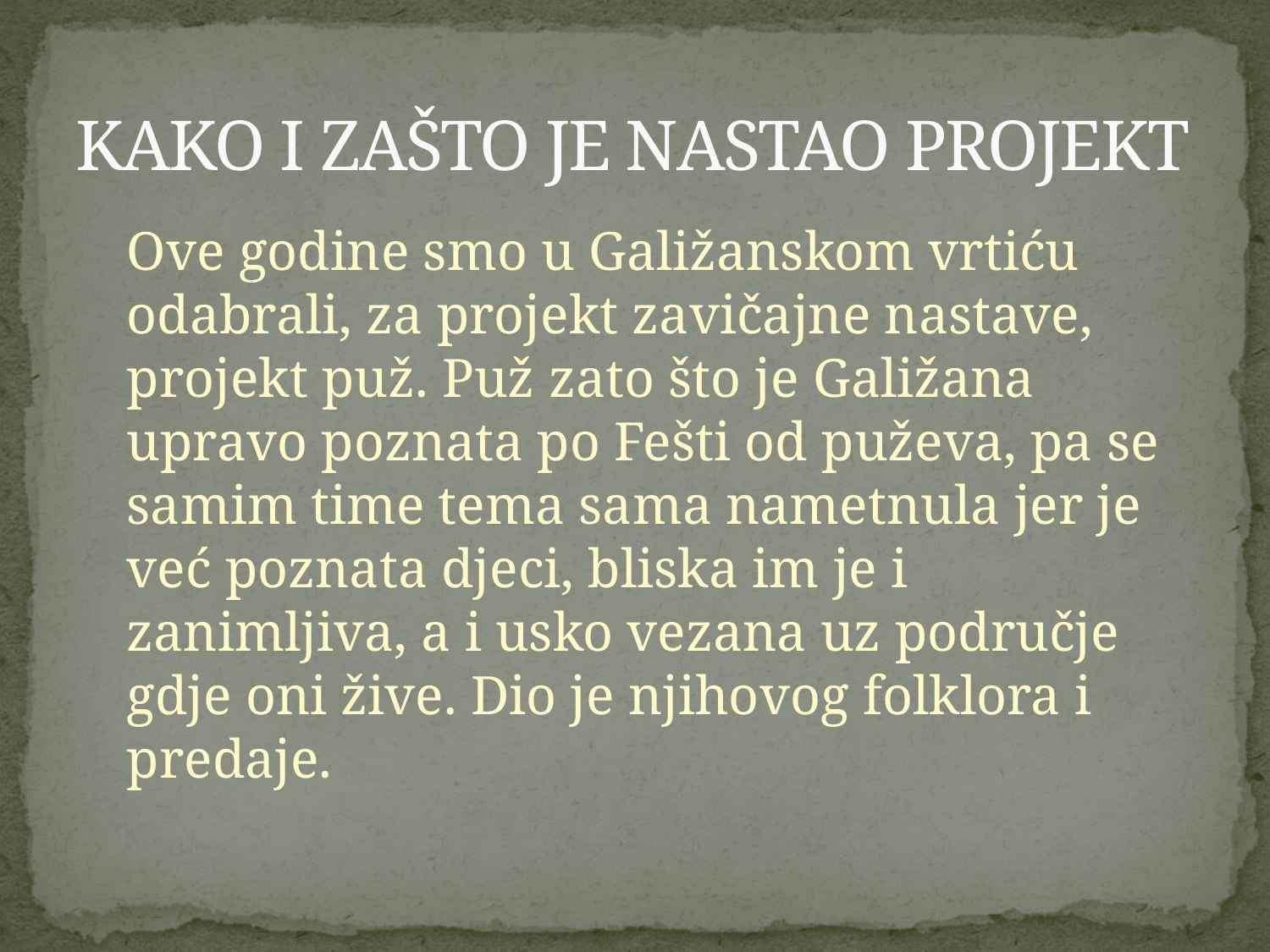

# KAKO I ZAŠTO JE NASTAO PROJEKT
Ove godine smo u Galižanskom vrtiću odabrali, za projekt zavičajne nastave, projekt puž. Puž zato što je Galižana upravo poznata po Fešti od puževa, pa se samim time tema sama nametnula jer je već poznata djeci, bliska im je i zanimljiva, a i usko vezana uz područje gdje oni žive. Dio je njihovog folklora i predaje.